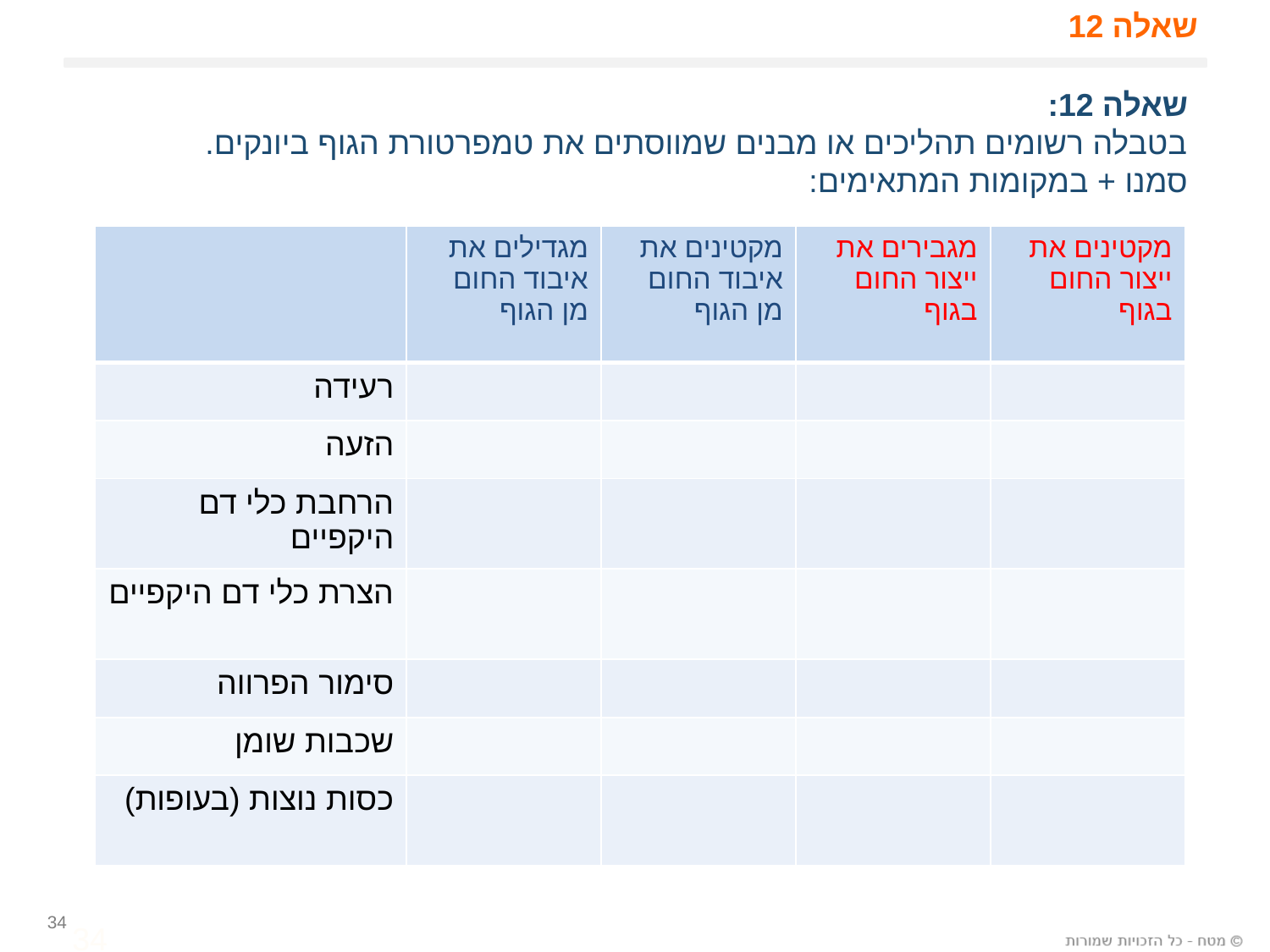

# שאלה 12

שאלה 12:
בטבלה רשומים תהליכים או מבנים שמווסתים את טמפרטורת הגוף ביונקים.
סמנו + במקומות המתאימים:
|  | מגדילים את איבוד החום מן הגוף | מקטינים את איבוד החום מן הגוף | מגבירים את ייצור החום בגוף | מקטינים את ייצור החום בגוף |
| --- | --- | --- | --- | --- |
| רעידה |  |  |  |  |
| הזעה |  |  |  |  |
| הרחבת כלי דם היקפיים |  |  |  |  |
| הצרת כלי דם היקפיים |  |  |  |  |
| סימור הפרווה |  |  |  |  |
| שכבות שומן |  |  |  |  |
| כסות נוצות (בעופות) |  |  |  |  |
34
34